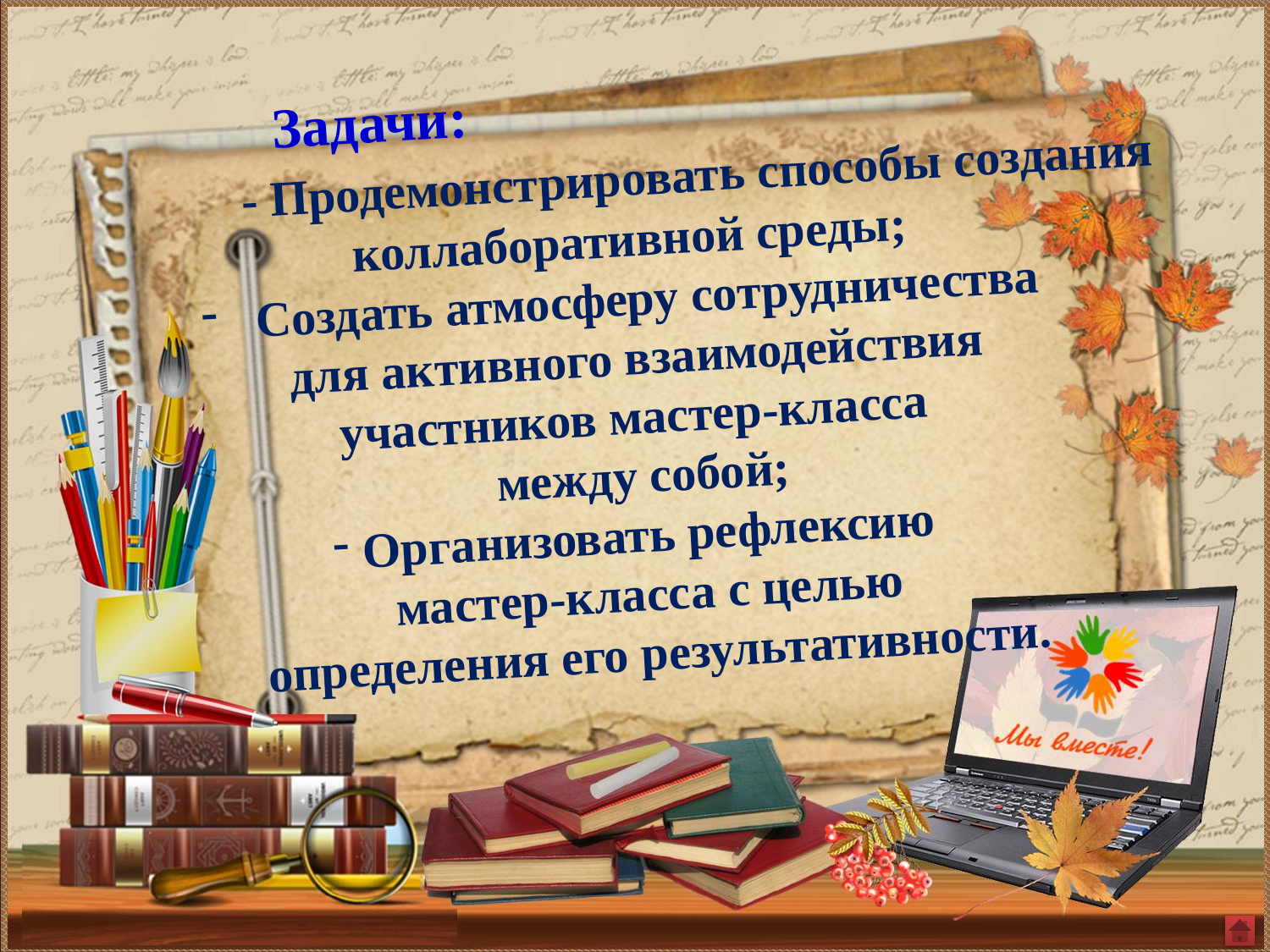

Задачи:
          - Продемонстрировать способы создания коллаборативной среды;
  Создать атмосферу сотрудничества
для активного взаимодействия
участников мастер-класса
между собой;
Организовать рефлексию
мастер-класса с целью
 определения его результативности.